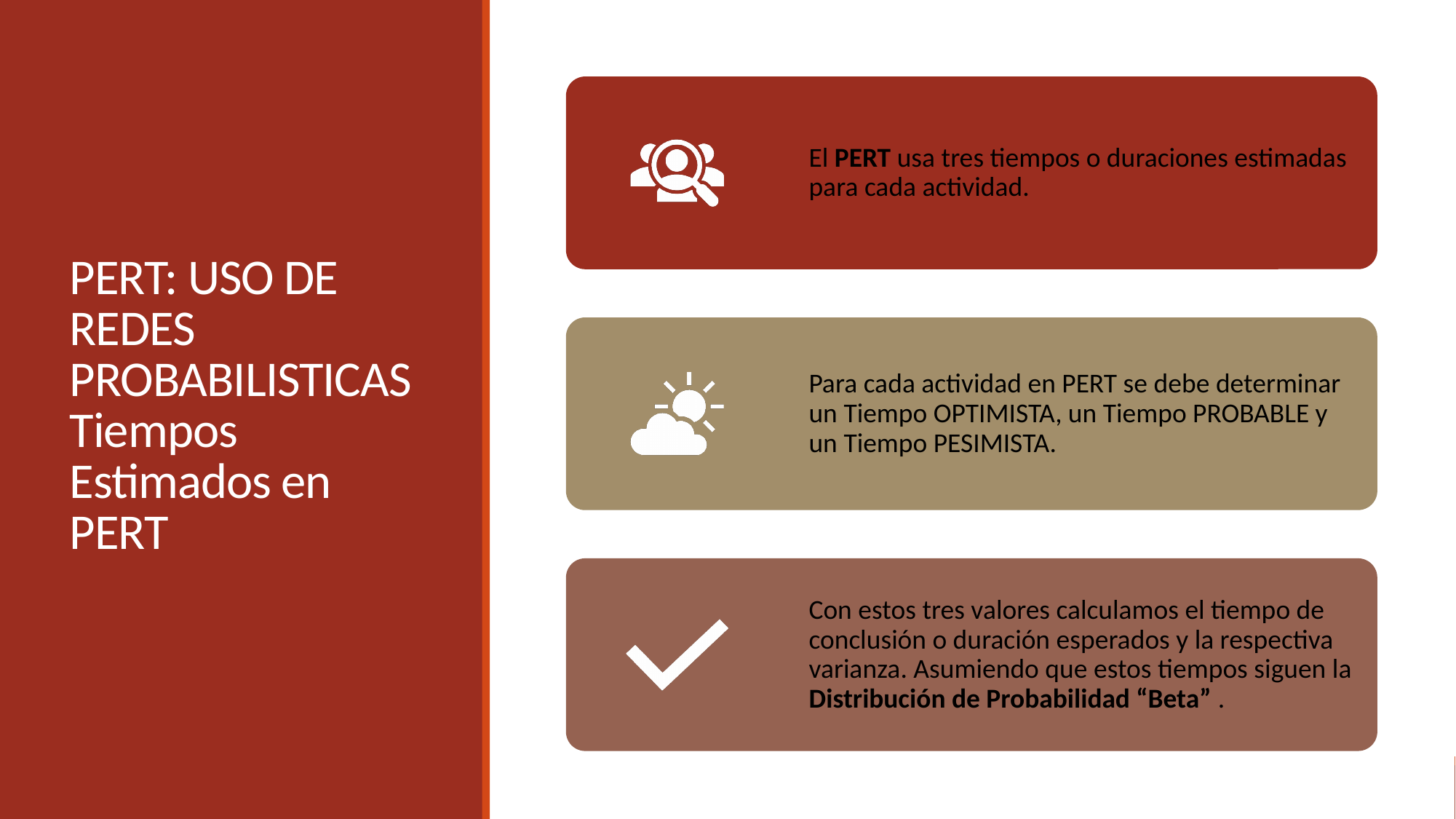

# PERT: USO DE REDES PROBABILISTICAS Tiempos Estimados en PERT
El PERT usa tres tiempos o duraciones estimadas para cada actividad.
Para cada actividad en PERT se debe determinar un Tiempo OPTIMISTA, un Tiempo PROBABLE y un Tiempo PESIMISTA.
Con estos tres valores calculamos el tiempo de conclusión o duración esperados y la respectiva varianza. Asumiendo que estos tiempos siguen la Distribución de Probabilidad “Beta” .